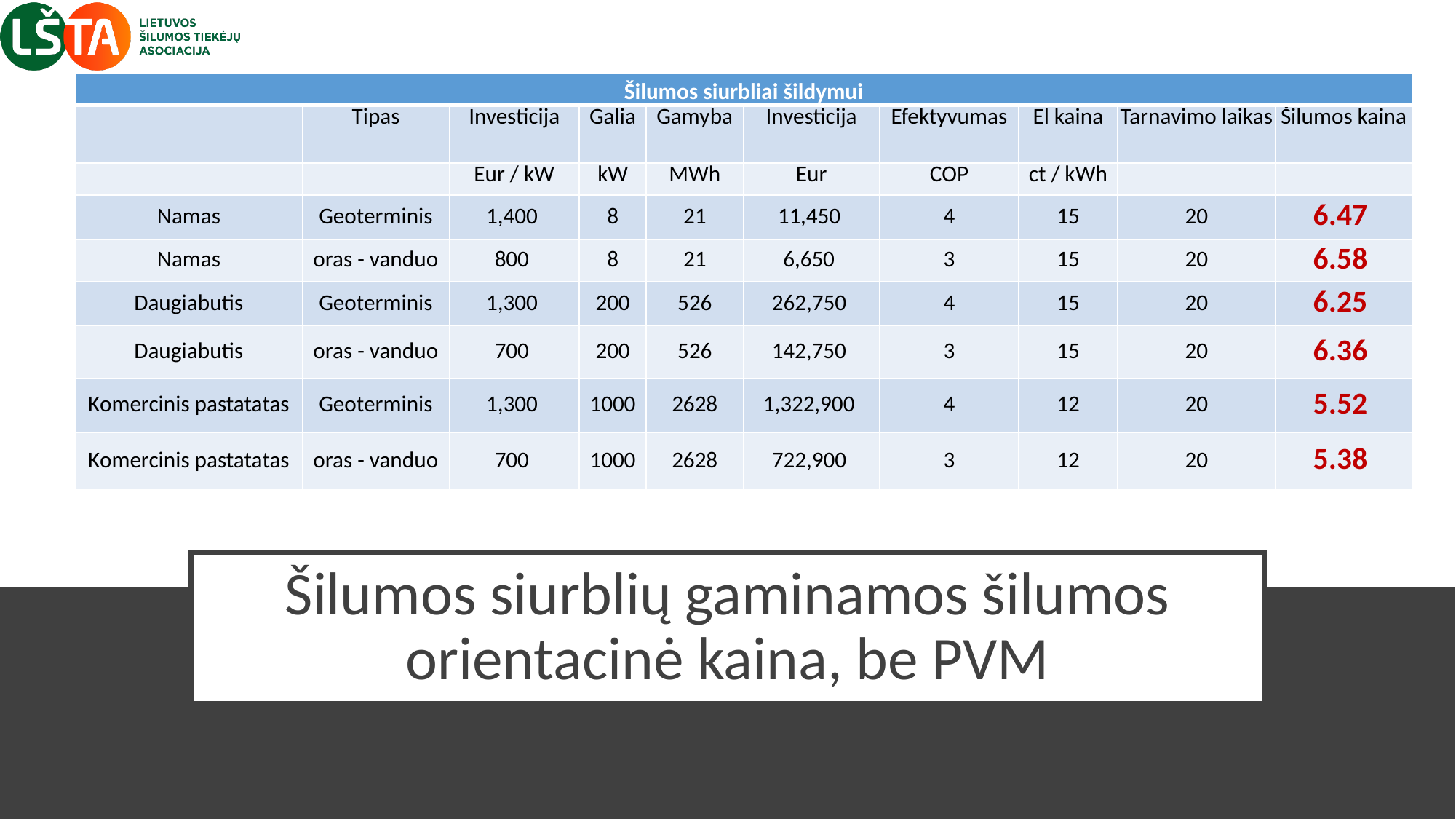

| Šilumos siurbliai šildymui |  |  |  |  |  |  |  |  |  |
| --- | --- | --- | --- | --- | --- | --- | --- | --- | --- |
|  | Tipas | Investicija | Galia | Gamyba | Investicija | Efektyvumas | El kaina | Tarnavimo laikas | Šilumos kaina |
|  |  | Eur / kW | kW | MWh | Eur | COP | ct / kWh |  |  |
| Namas | Geoterminis | 1,400 | 8 | 21 | 11,450 | 4 | 15 | 20 | 6.47 |
| Namas | oras - vanduo | 800 | 8 | 21 | 6,650 | 3 | 15 | 20 | 6.58 |
| Daugiabutis | Geoterminis | 1,300 | 200 | 526 | 262,750 | 4 | 15 | 20 | 6.25 |
| Daugiabutis | oras - vanduo | 700 | 200 | 526 | 142,750 | 3 | 15 | 20 | 6.36 |
| Komercinis pastatatas | Geoterminis | 1,300 | 1000 | 2628 | 1,322,900 | 4 | 12 | 20 | 5.52 |
| Komercinis pastatatas | oras - vanduo | 700 | 1000 | 2628 | 722,900 | 3 | 12 | 20 | 5.38 |
# Šilumos siurblių gaminamos šilumos orientacinė kaina, be PVM